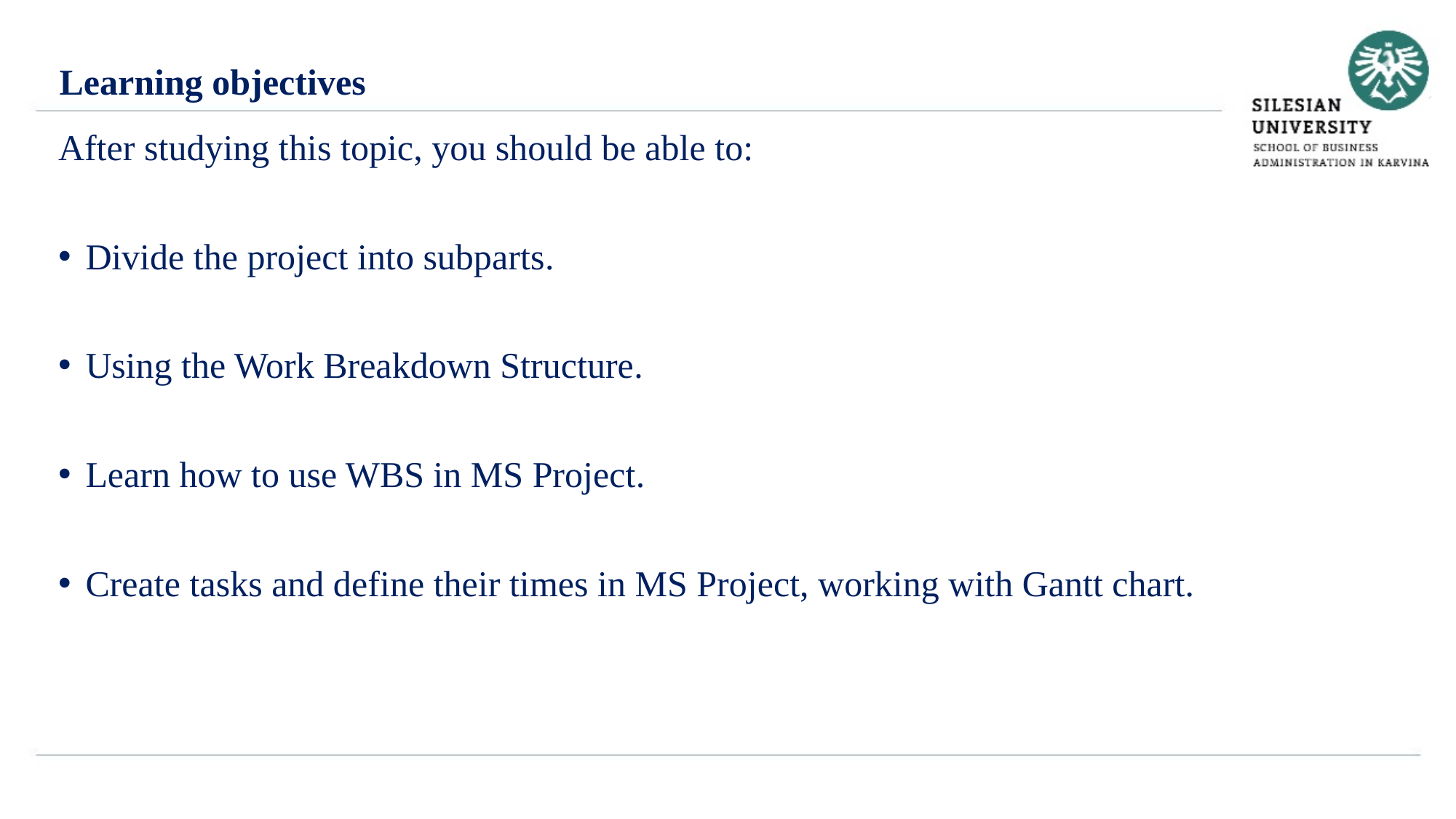

Learning objectives
After studying this topic, you should be able to:

Divide the project into subparts.

Using the Work Breakdown Structure.

Learn how to use WBS in MS Project.

Create tasks and define their times in MS Project, working with Gantt chart.